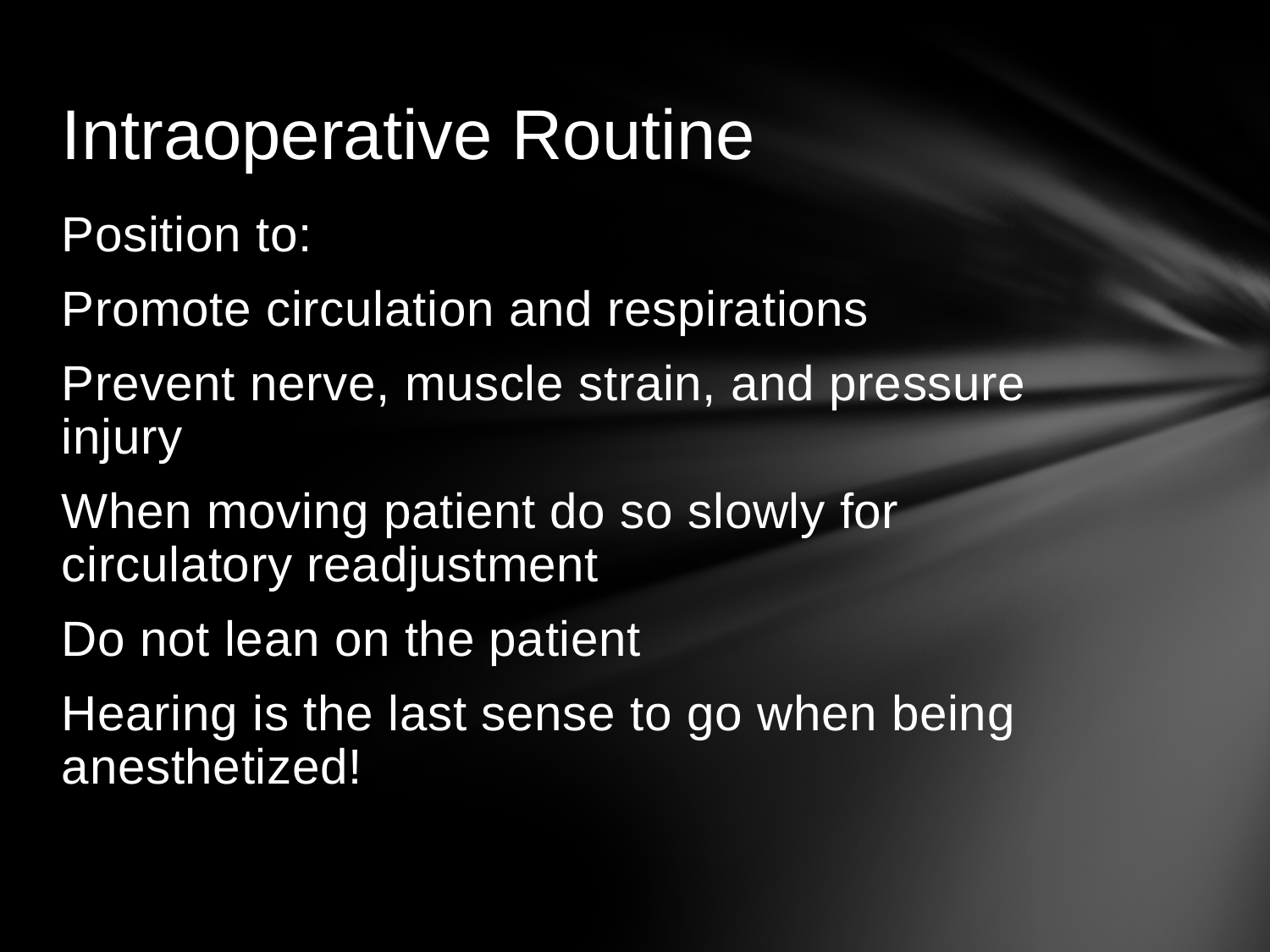

# Intraoperative Routine
Position to:
Promote circulation and respirations
Prevent nerve, muscle strain, and pressure injury
When moving patient do so slowly for circulatory readjustment
Do not lean on the patient
Hearing is the last sense to go when being anesthetized!